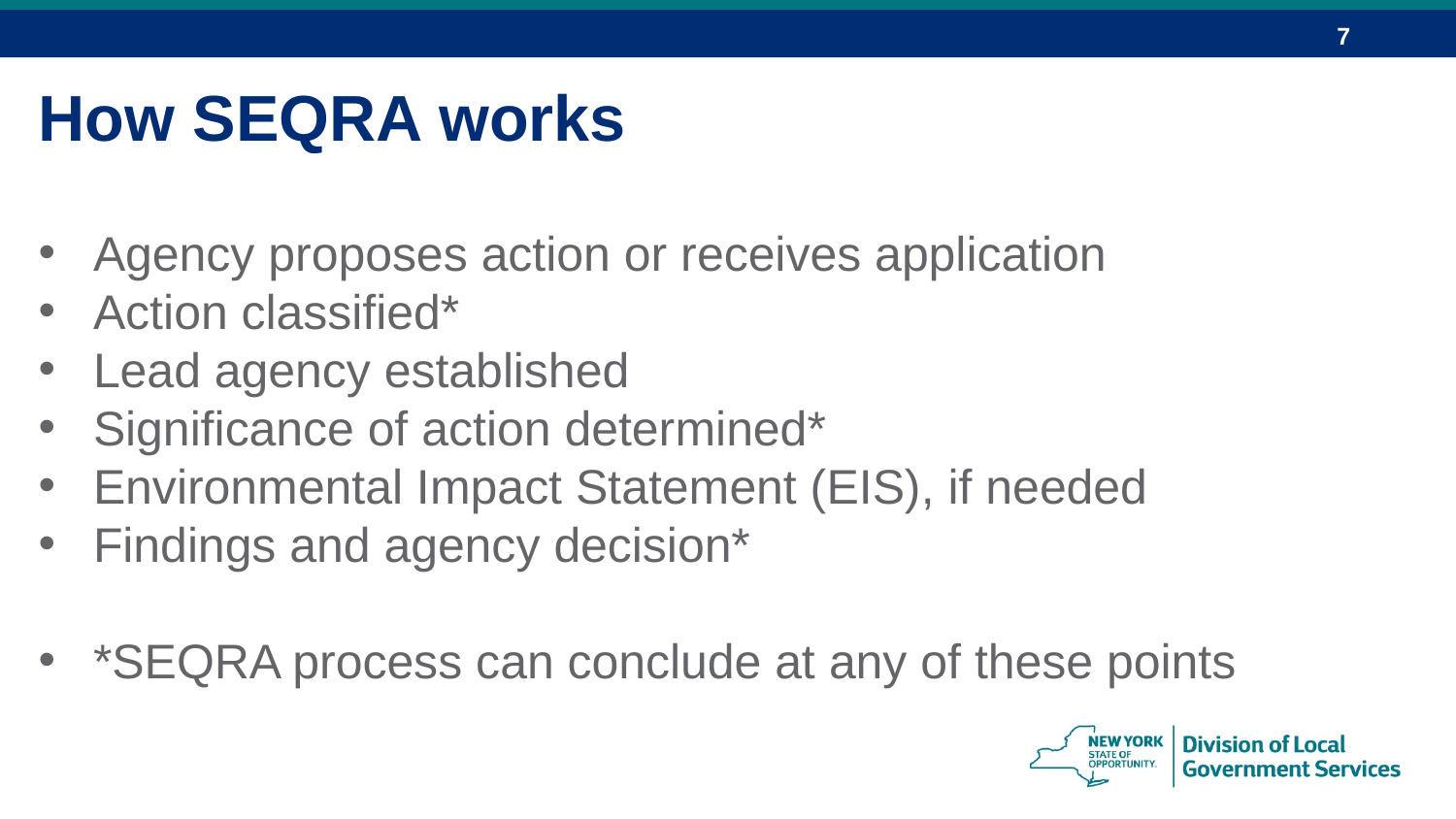

How SEQRA works
Agency proposes action or receives application
Action classified*
Lead agency established
Significance of action determined*
Environmental Impact Statement (EIS), if needed
Findings and agency decision*

*SEQRA process can conclude at any of these points